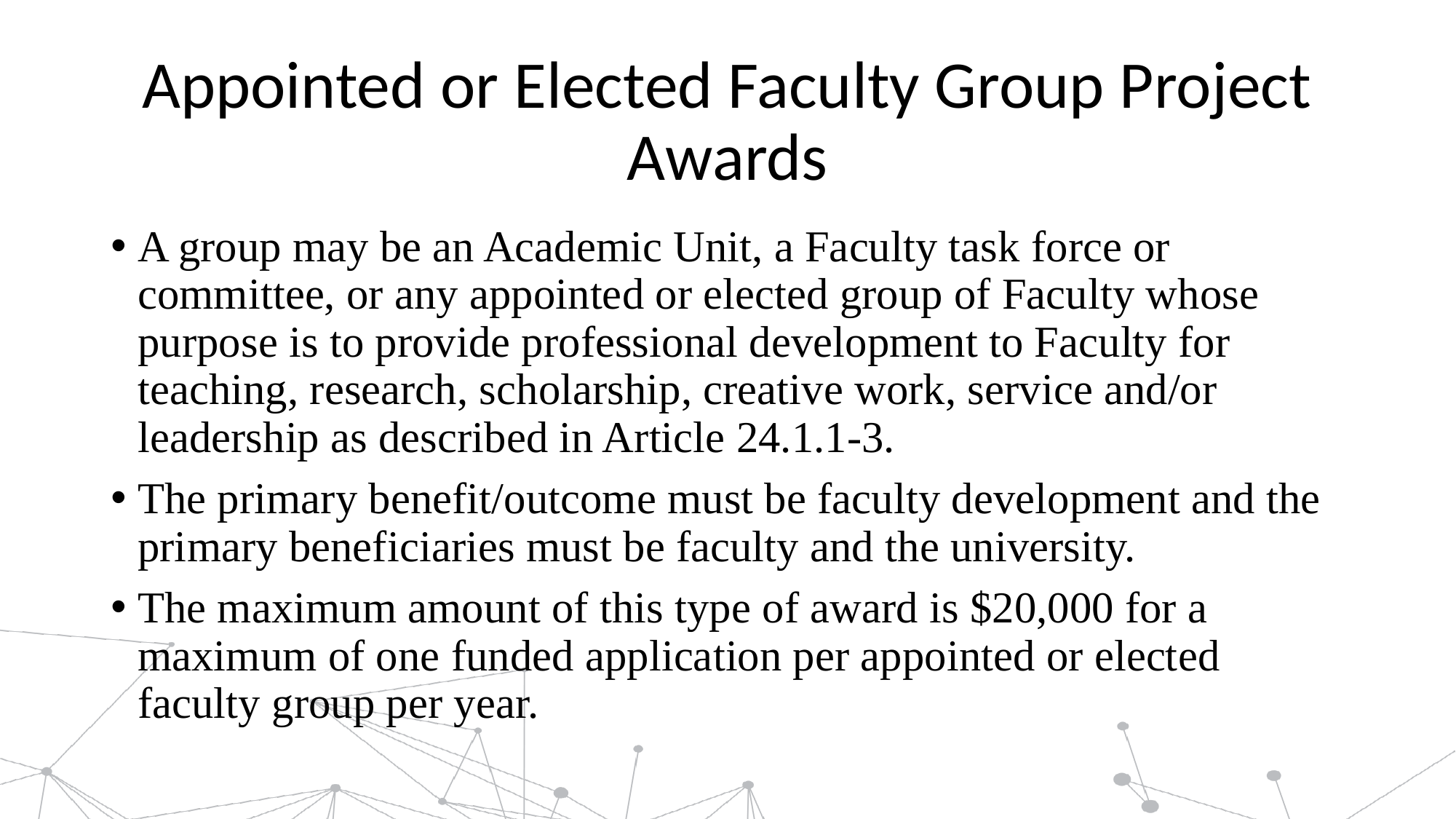

# Appointed or Elected Faculty Group Project Awards
A group may be an Academic Unit, a Faculty task force or committee, or any appointed or elected group of Faculty whose purpose is to provide professional development to Faculty for teaching, research, scholarship, creative work, service and/or leadership as described in Article 24.1.1-3.
The primary benefit/outcome must be faculty development and the primary beneficiaries must be faculty and the university.
The maximum amount of this type of award is $20,000 for a maximum of one funded application per appointed or elected faculty group per year.